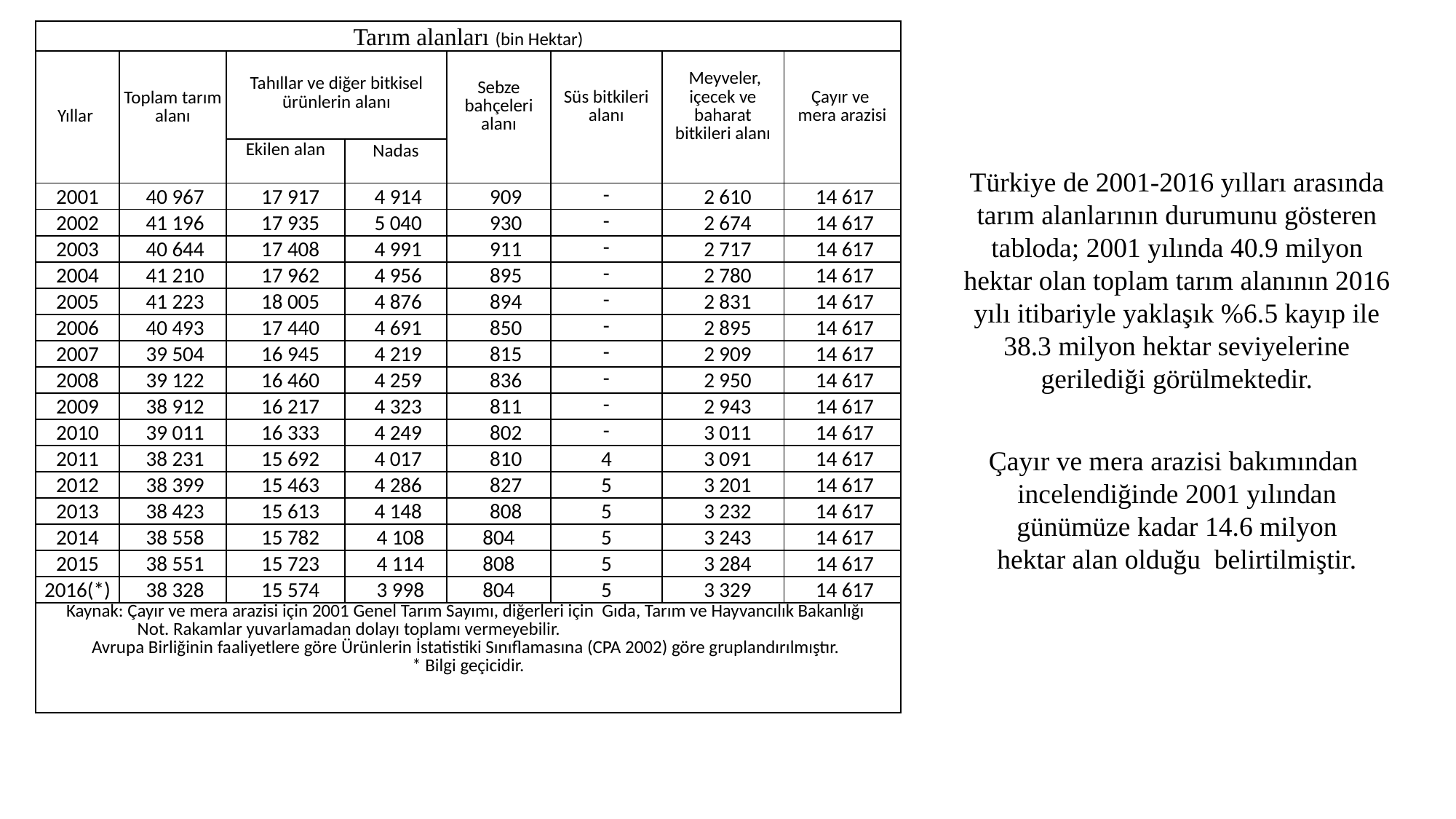

| Tarım alanları (bin Hektar) |  |  |  |  |  |  |  |
| --- | --- | --- | --- | --- | --- | --- | --- |
| Yıllar | Toplam tarım alanı | Tahıllar ve diğer bitkisel ürünlerin alanı |  | Sebze bahçeleri alanı | Süs bitkileri alanı | Meyveler, içecek ve baharat bitkileri alanı | Çayır ve mera arazisi |
|  |  | Ekilen alan | Nadas |  |  |  |  |
| 2001 | 40 967 | 17 917 | 4 914 | 909 | - | 2 610 | 14 617 |
| 2002 | 41 196 | 17 935 | 5 040 | 930 | - | 2 674 | 14 617 |
| 2003 | 40 644 | 17 408 | 4 991 | 911 | - | 2 717 | 14 617 |
| 2004 | 41 210 | 17 962 | 4 956 | 895 | - | 2 780 | 14 617 |
| 2005 | 41 223 | 18 005 | 4 876 | 894 | - | 2 831 | 14 617 |
| 2006 | 40 493 | 17 440 | 4 691 | 850 | - | 2 895 | 14 617 |
| 2007 | 39 504 | 16 945 | 4 219 | 815 | - | 2 909 | 14 617 |
| 2008 | 39 122 | 16 460 | 4 259 | 836 | - | 2 950 | 14 617 |
| 2009 | 38 912 | 16 217 | 4 323 | 811 | - | 2 943 | 14 617 |
| 2010 | 39 011 | 16 333 | 4 249 | 802 | - | 3 011 | 14 617 |
| 2011 | 38 231 | 15 692 | 4 017 | 810 | 4 | 3 091 | 14 617 |
| 2012 | 38 399 | 15 463 | 4 286 | 827 | 5 | 3 201 | 14 617 |
| 2013 | 38 423 | 15 613 | 4 148 | 808 | 5 | 3 232 | 14 617 |
| 2014 | 38 558 | 15 782 | 4 108 | 804 | 5 | 3 243 | 14 617 |
| 2015 | 38 551 | 15 723 | 4 114 | 808 | 5 | 3 284 | 14 617 |
| 2016(\*) | 38 328 | 15 574 | 3 998 | 804 | 5 | 3 329 | 14 617 |
| Kaynak: Çayır ve mera arazisi için 2001 Genel Tarım Sayımı, diğerleri için Gıda, Tarım ve Hayvancılık Bakanlığı Not. Rakamlar yuvarlamadan dolayı toplamı vermeyebilir. Avrupa Birliğinin faaliyetlere göre Ürünlerin İstatistiki Sınıflamasına (CPA 2002) göre gruplandırılmıştır. \* Bilgi geçicidir. |  |  |  |  |  |  |  |
Türkiye de 2001-2016 yılları arasında tarım alanlarının durumunu gösteren tabloda; 2001 yılında 40.9 milyon hektar olan toplam tarım alanının 2016 yılı itibariyle yaklaşık %6.5 kayıp ile 38.3 milyon hektar seviyelerine gerilediği görülmektedir.
Çayır ve mera arazisi bakımından  incelendiğinde 2001 yılından günümüze kadar 14.6 milyon hektar alan olduğu  belirtilmiştir.